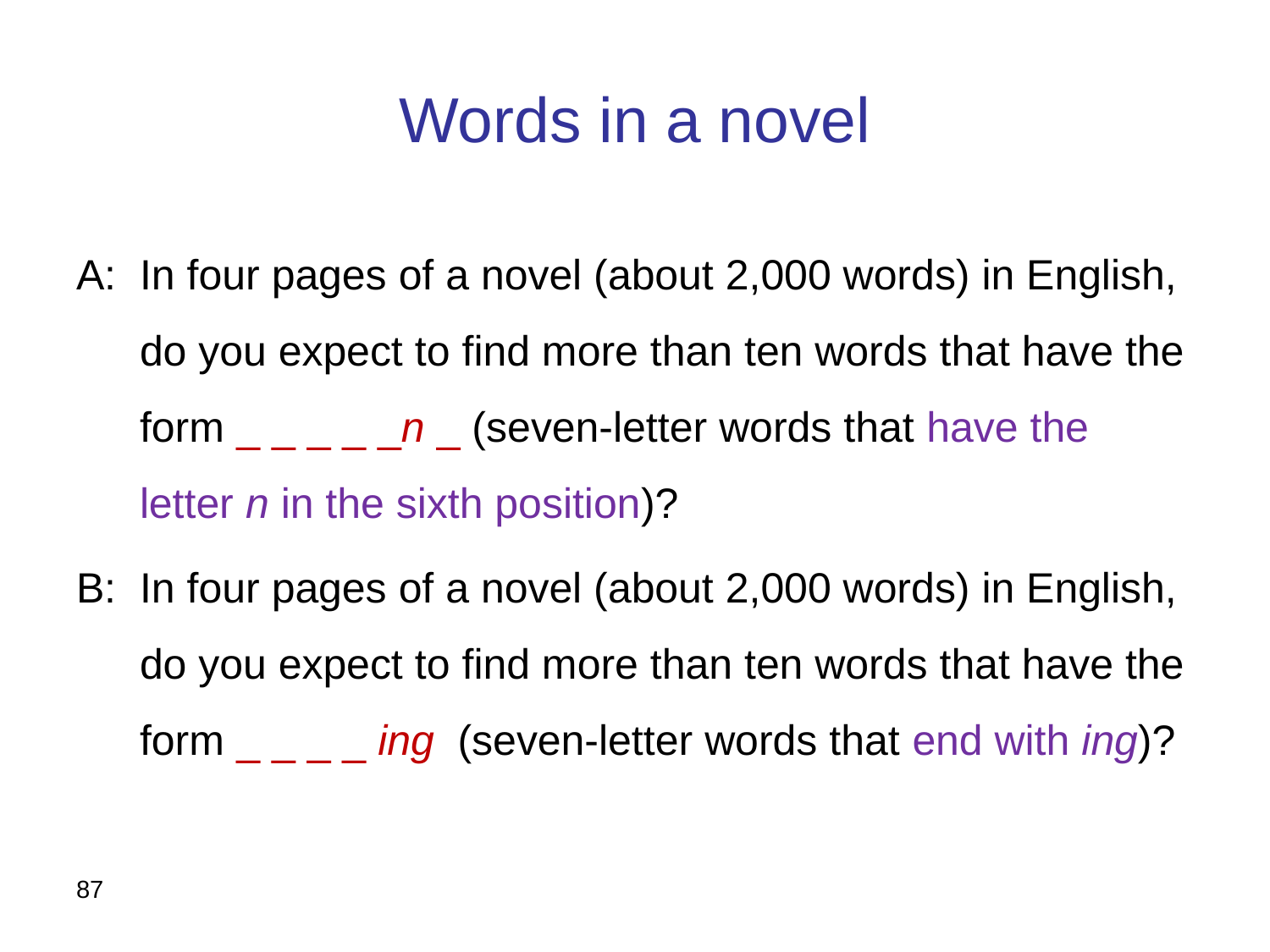

# Words in a novel
A: 	In four pages of a novel (about 2,000 words) in English, do you expect to find more than ten words that have the form _ _ _ _ _n _ (seven-letter words that have the letter n in the sixth position)?
B: 	In four pages of a novel (about 2,000 words) in English, do you expect to find more than ten words that have the form _ _ _ _ ing  (seven-letter words that end with ing)?

87